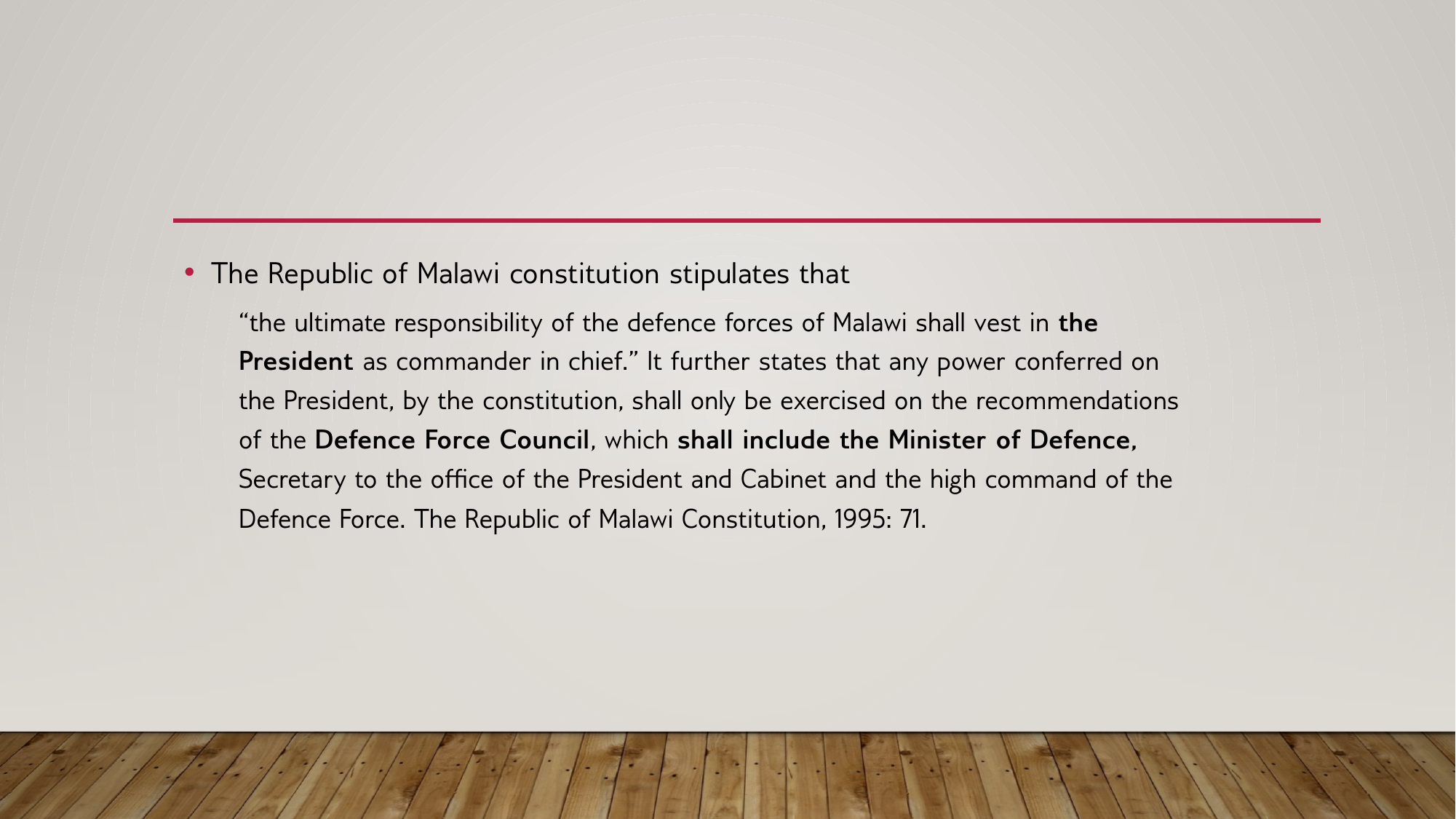

#
The Republic of Malawi constitution stipulates that
“the ultimate responsibility of the defence forces of Malawi shall vest in the President as commander in chief.” It further states that any power conferred on the President, by the constitution, shall only be exercised on the recommendations of the Defence Force Council, which shall include the Minister of Defence, Secretary to the office of the President and Cabinet and the high command of the Defence Force. The Republic of Malawi Constitution, 1995: 71.